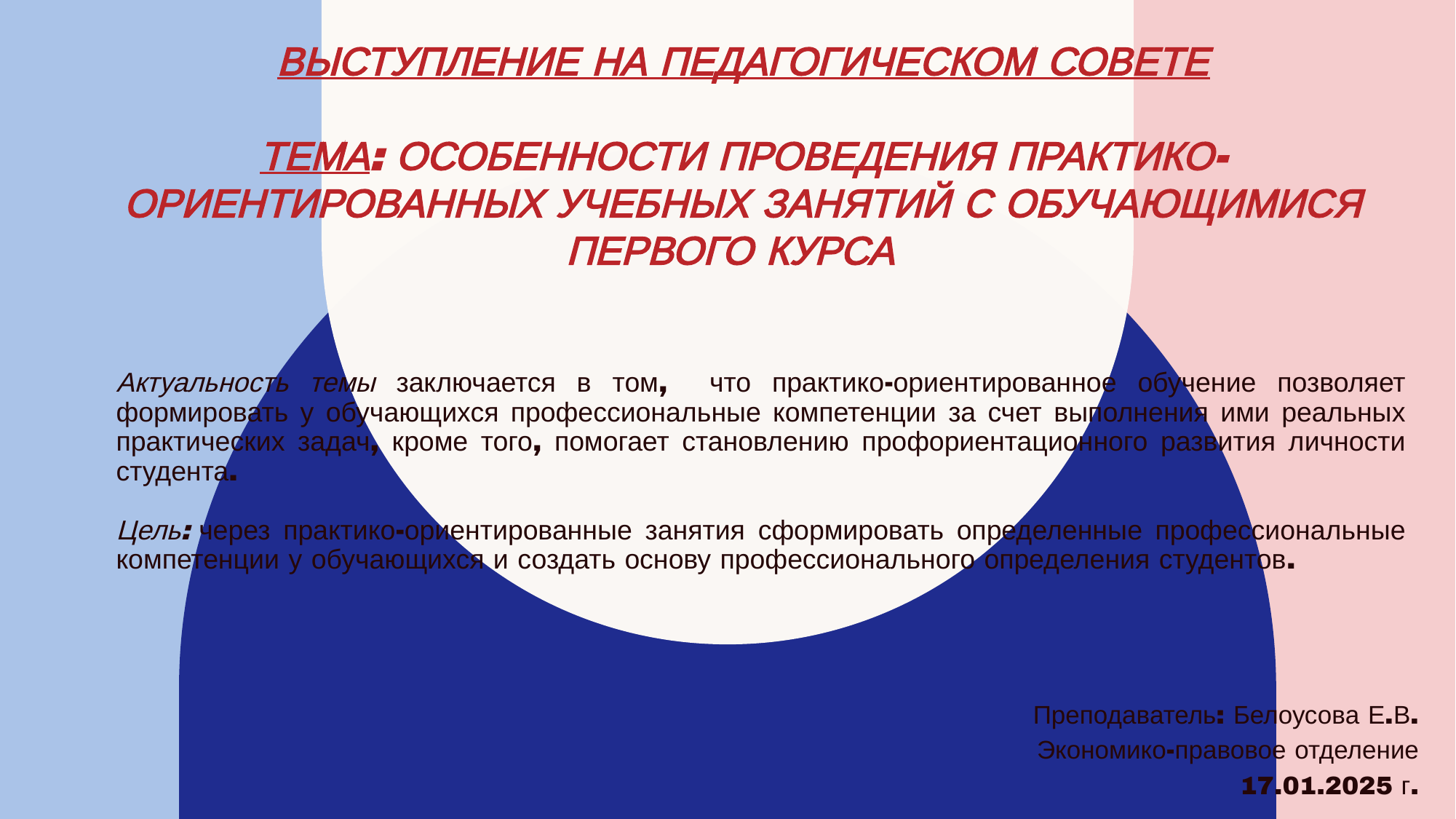

# Выступление на педагогическом совете Тема: особенности проведения практико-ориентированных учебных занятий с обучающимися первого курса
Актуальность темы заключается в том,  что практико-ориентированное обучение позволяет формировать у обучающихся профессиональные компетенции за счет выполнения ими реальных практических задач, кроме того, помогает становлению профориентационного развития личности студента.

Цель: через практико-ориентированные занятия сформировать определенные профессиональные компетенции у обучающихся и создать основу профессионального определения студентов.

Преподаватель: Белоусова Е.В.
Экономико-правовое отделение
17.01.2025 г.